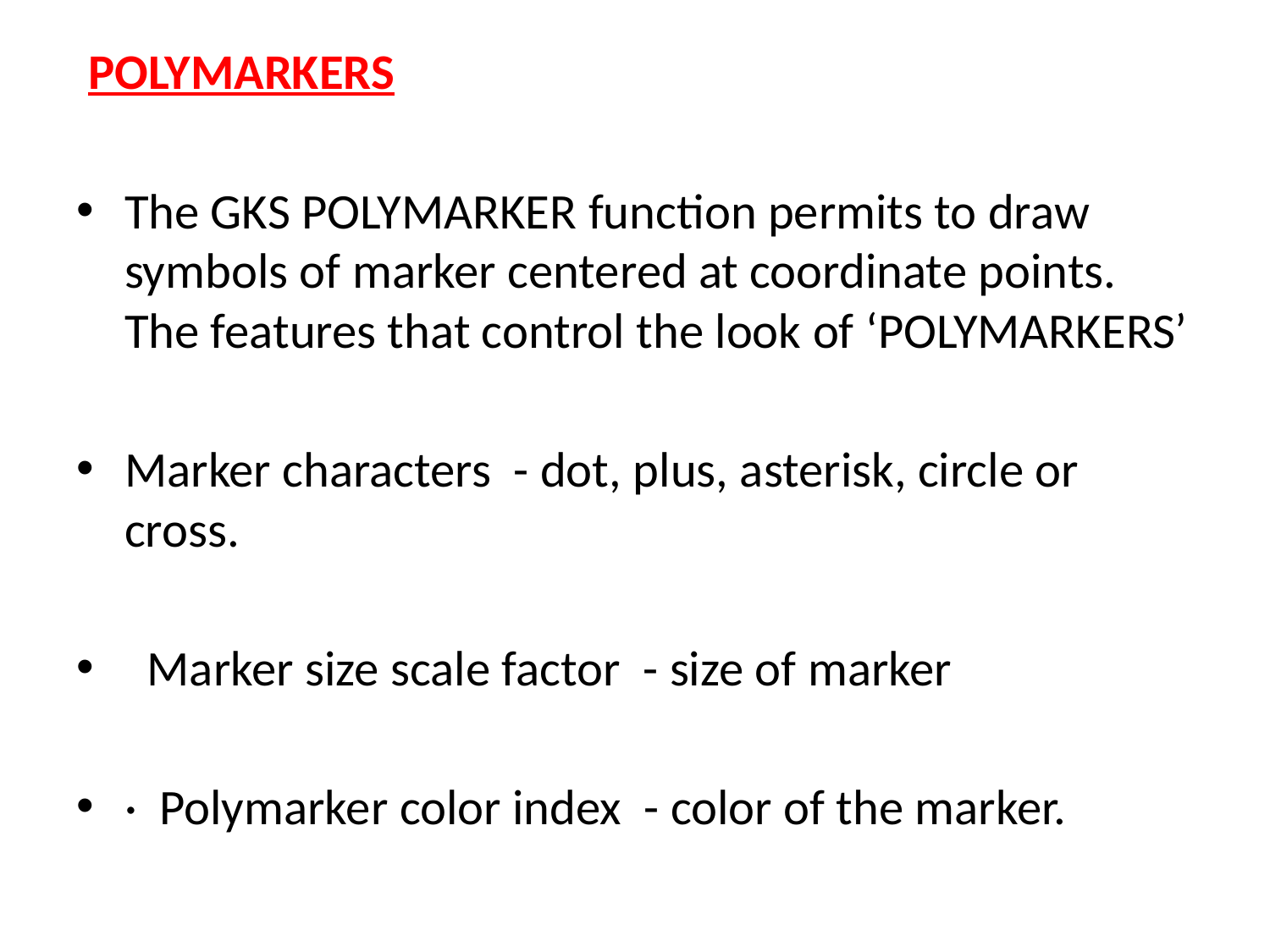

POLYMARKERS

The GKS POLYMARKER function permits to draw symbols of marker centered at coordinate points. The features that control the look of ‘POLYMARKERS’

Marker characters  - dot, plus, asterisk, circle or cross.

  Marker size scale factor  - size of marker

·  Polymarker color index  - color of the marker.